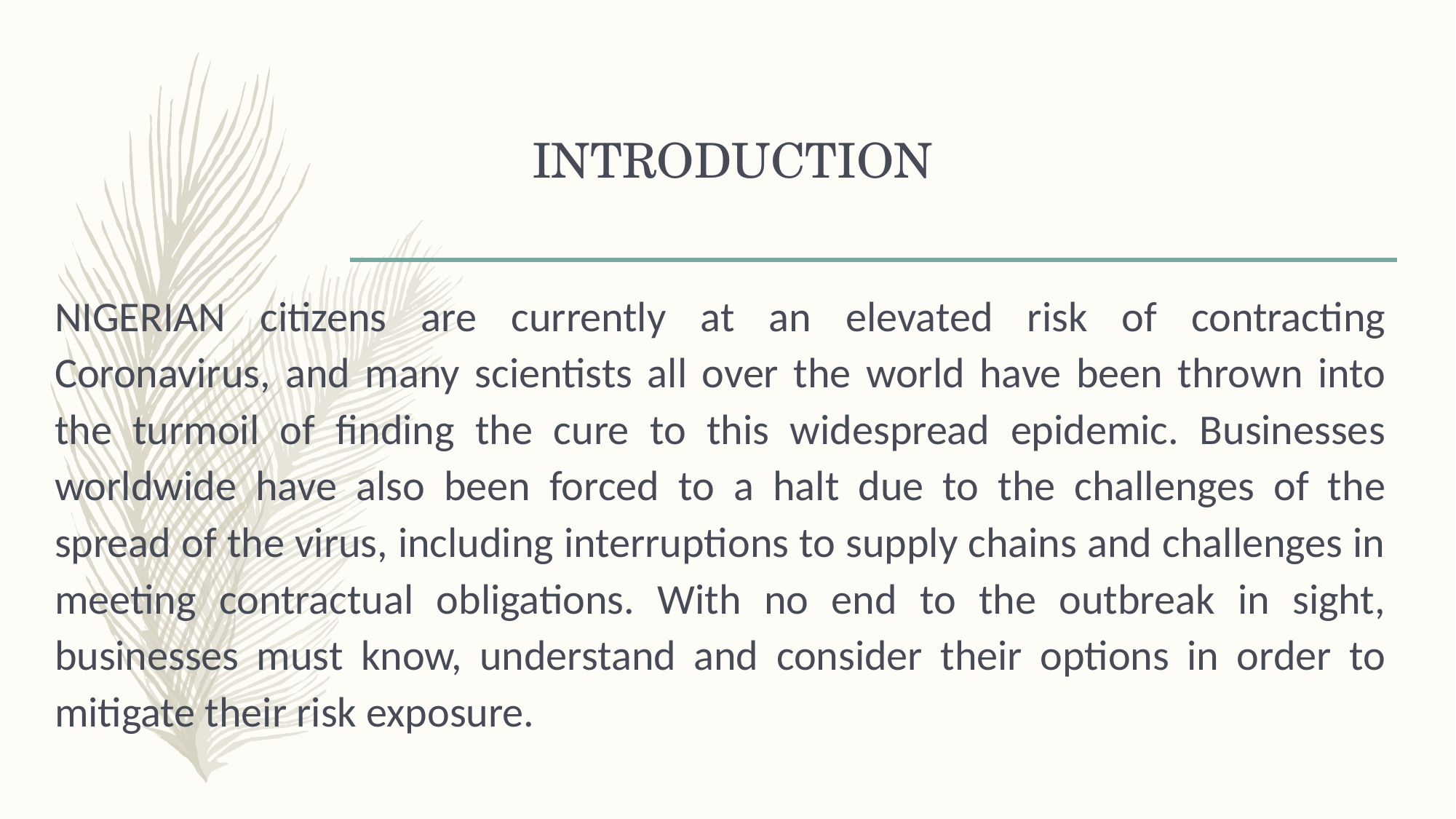

# INTRODUCTION
NIGERIAN citizens are currently at an elevated risk of contracting Coronavirus, and many scientists all over the world have been thrown into the turmoil of finding the cure to this widespread epidemic. Businesses worldwide have also been forced to a halt due to the challenges of the spread of the virus, including interruptions to supply chains and challenges in meeting contractual obligations. With no end to the outbreak in sight, businesses must know, understand and consider their options in order to mitigate their risk exposure.